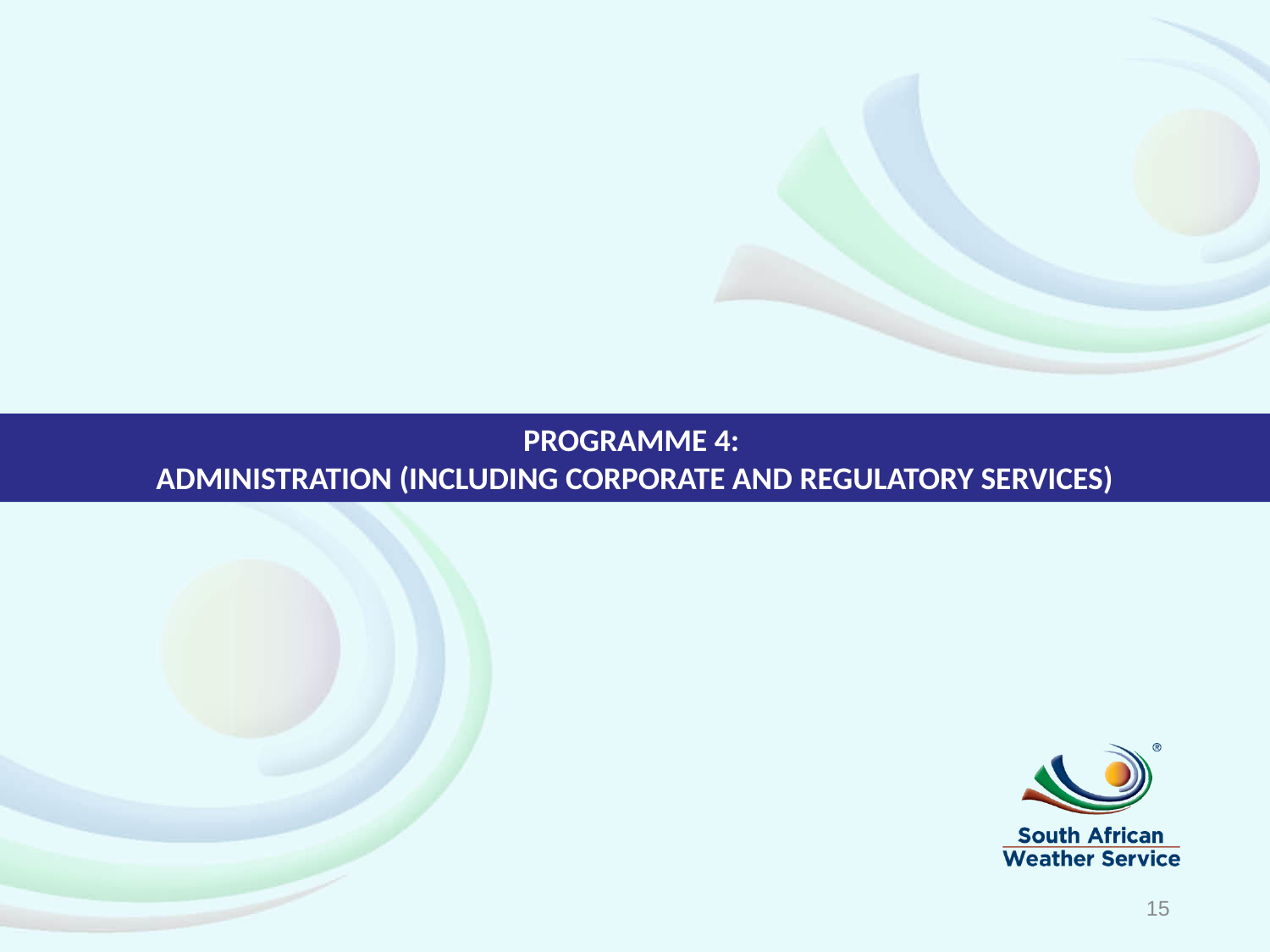

PROGRAMME 4:
ADMINISTRATION (INCLUDING CORPORATE AND REGULATORY SERVICES)
15